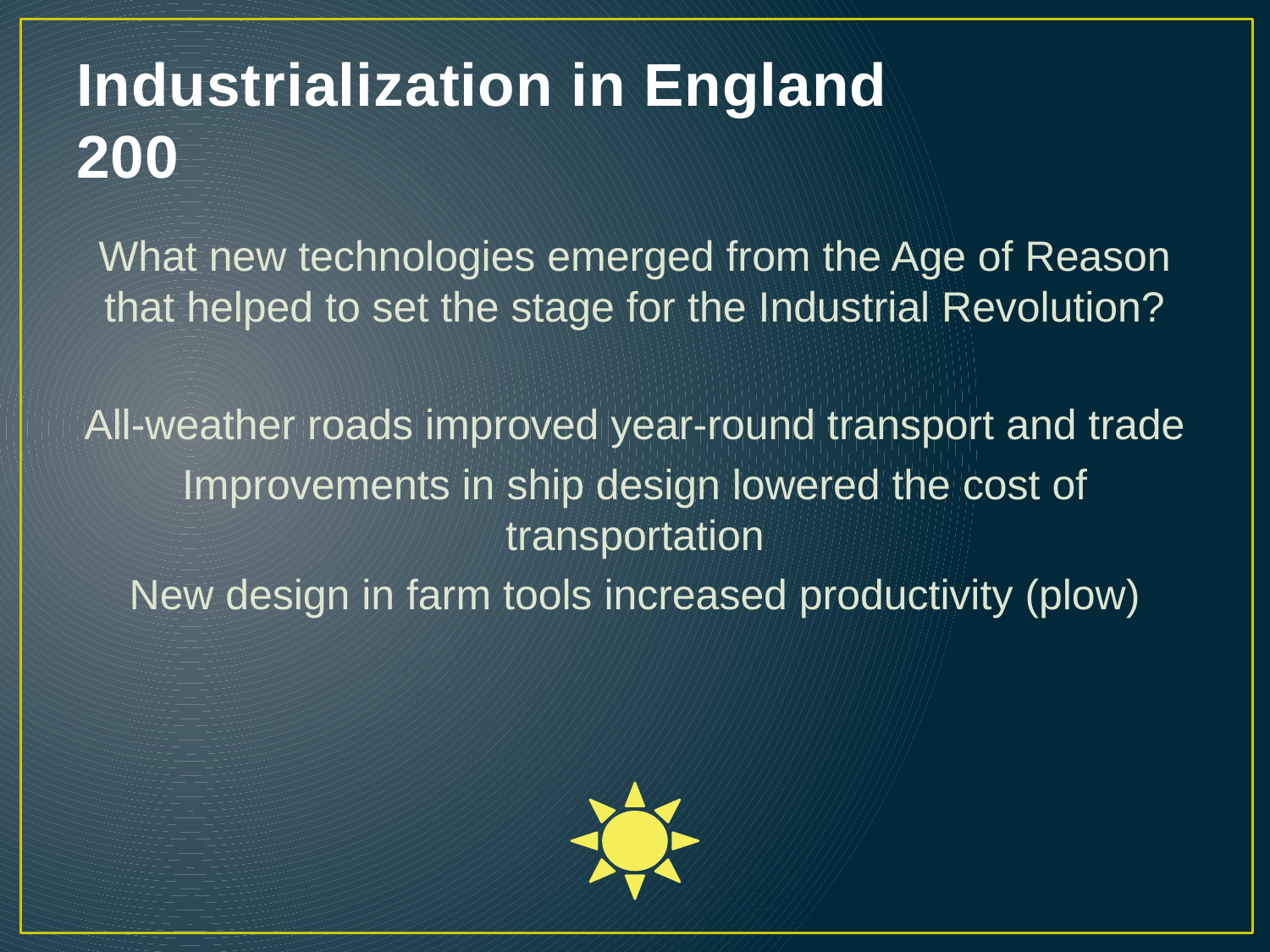

# Industrialization in England 200
What new technologies emerged from the Age of Reason that helped to set the stage for the Industrial Revolution?

All-weather roads improved year-round transport and trade
Improvements in ship design lowered the cost of transportation
New design in farm tools increased productivity (plow)